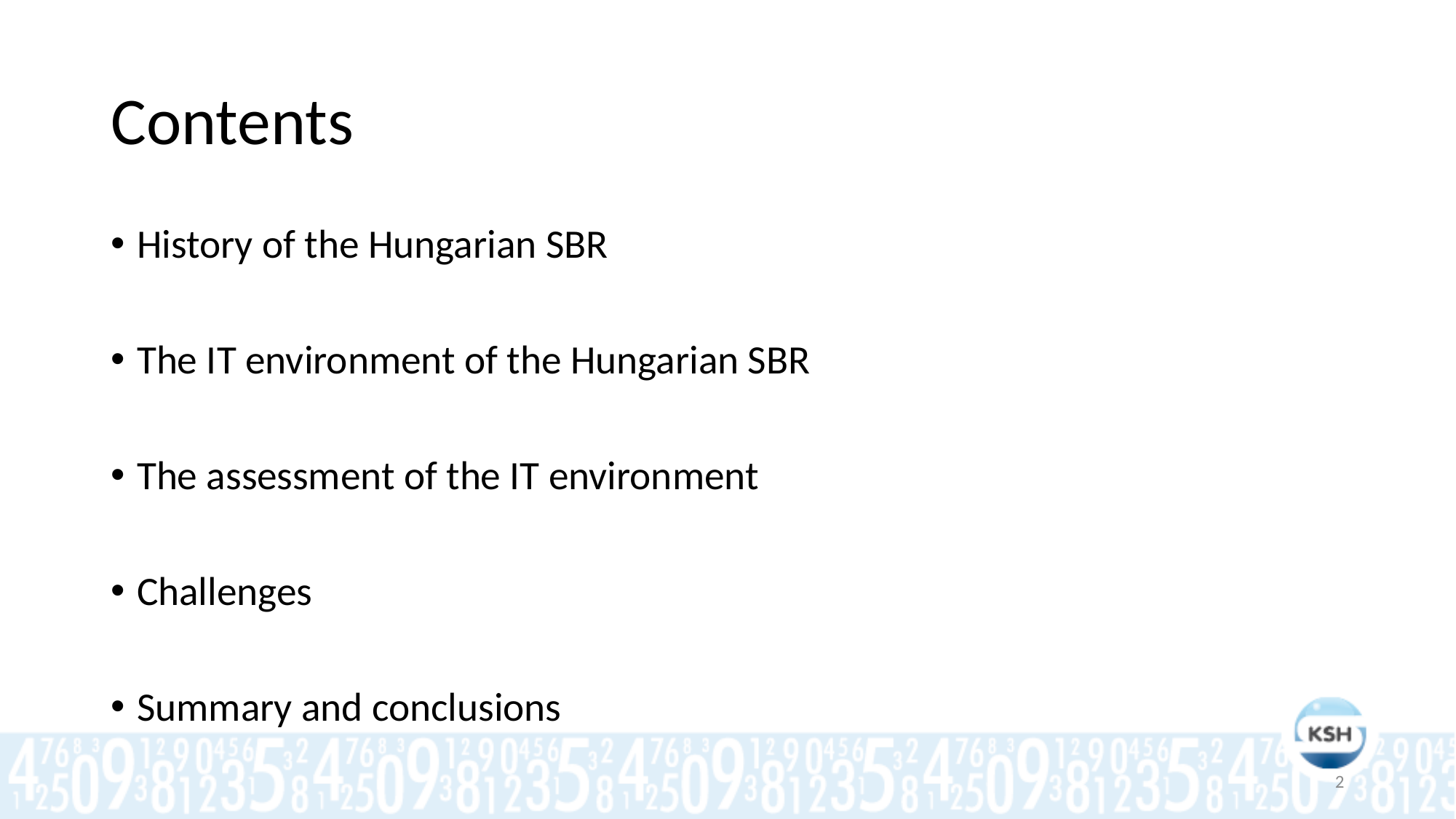

# Contents
History of the Hungarian SBR

The IT environment of the Hungarian SBR

The assessment of the IT environment

Challenges

Summary and conclusions

2